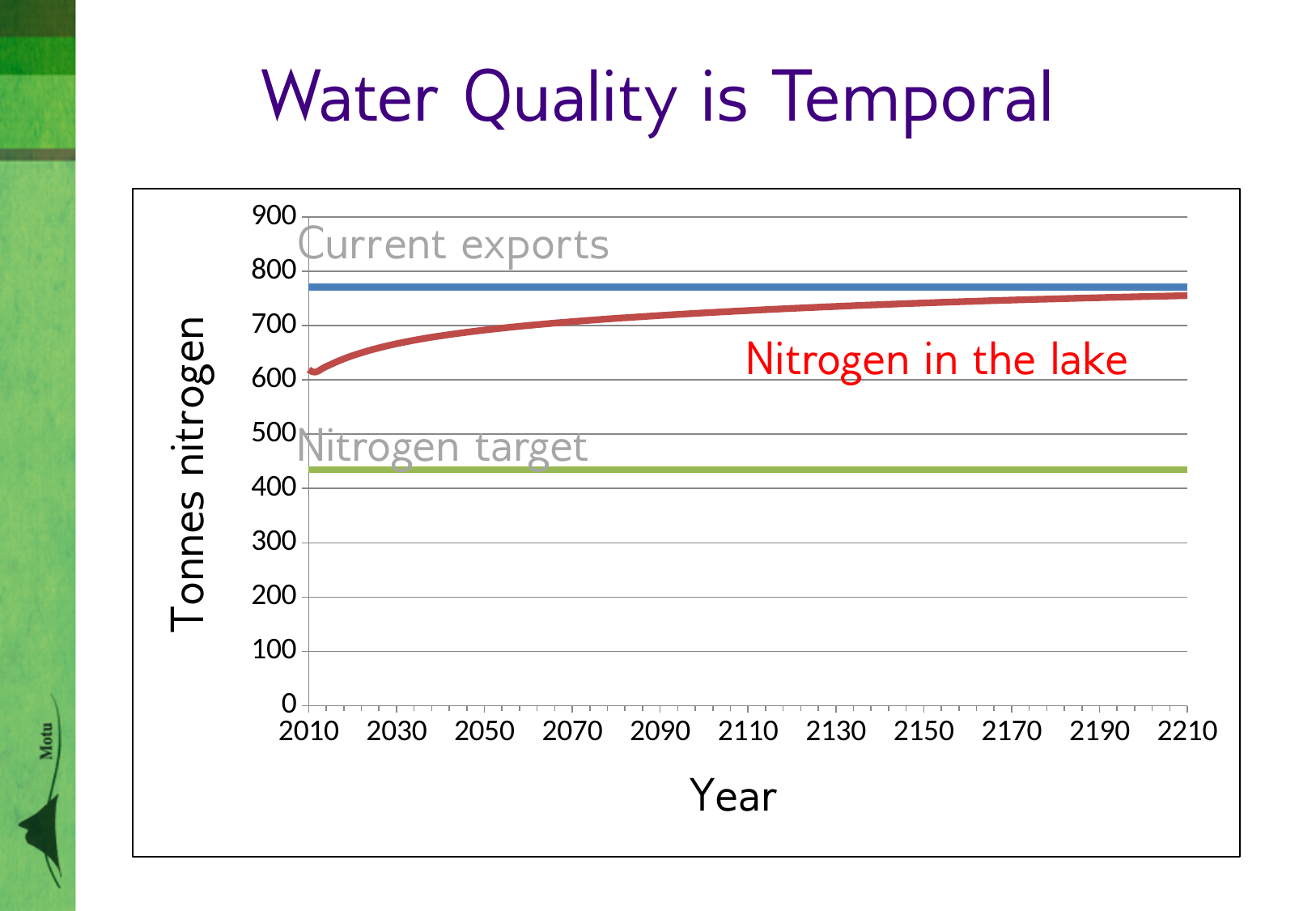

# Water Quality is Temporal

### Chart

| Category | Current exports | Loads without intervention | Target loads |
|---|---|---|---|
Nitrogen in the lake
Nitrogen target